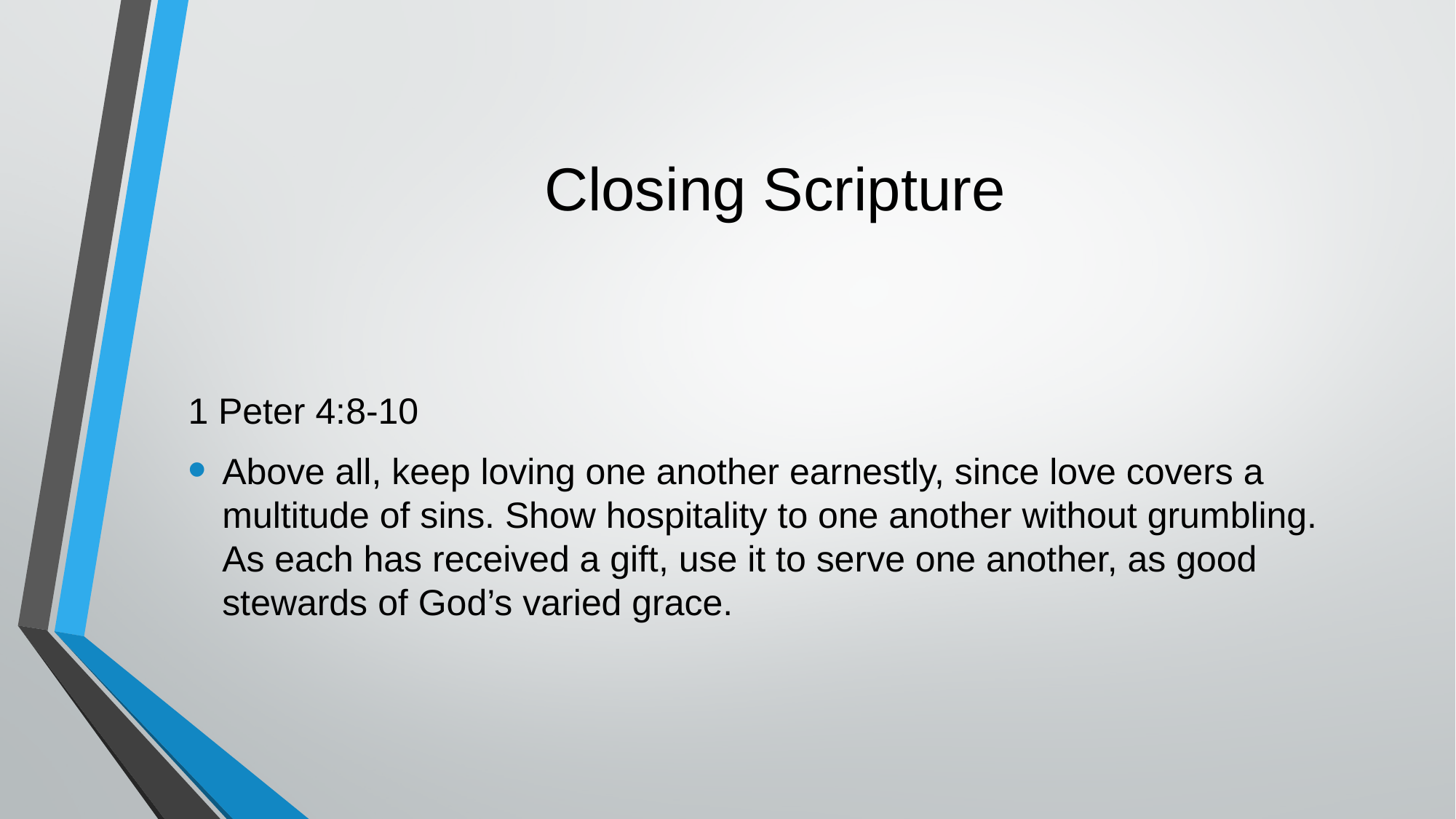

# Closing Scripture
1 Peter 4:8-10
Above all, keep loving one another earnestly, since love covers a multitude of sins. Show hospitality to one another without grumbling.  As each has received a gift, use it to serve one another, as good stewards of God’s varied grace.